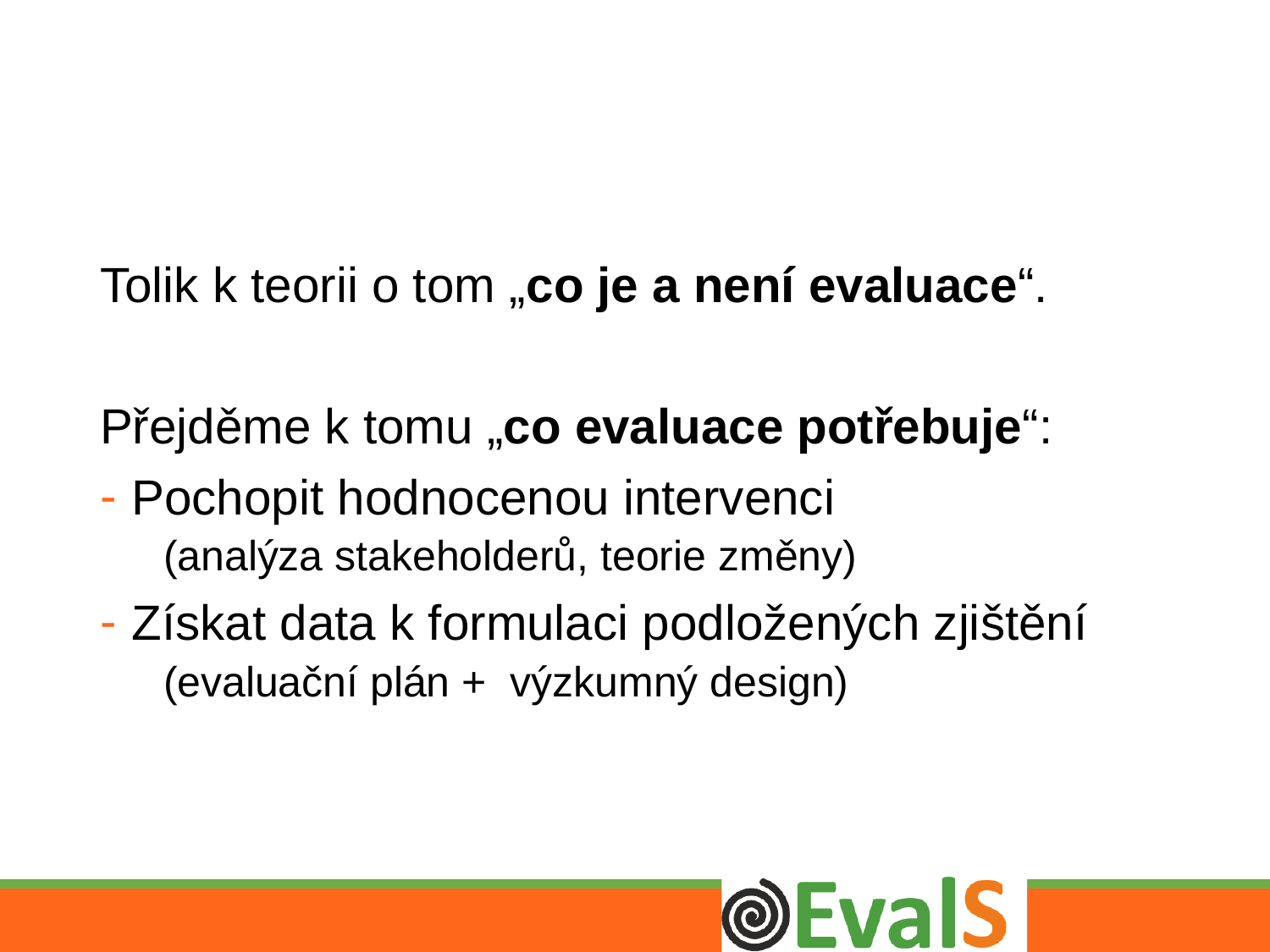

Tolik k teorii o tom „co je a není evaluace“.

Přejděme k tomu „co evaluace potřebuje“:
Pochopit hodnocenou intervenci
(analýza stakeholderů, teorie změny)
Získat data k formulaci podložených zjištění
(evaluační plán +  výzkumný design)